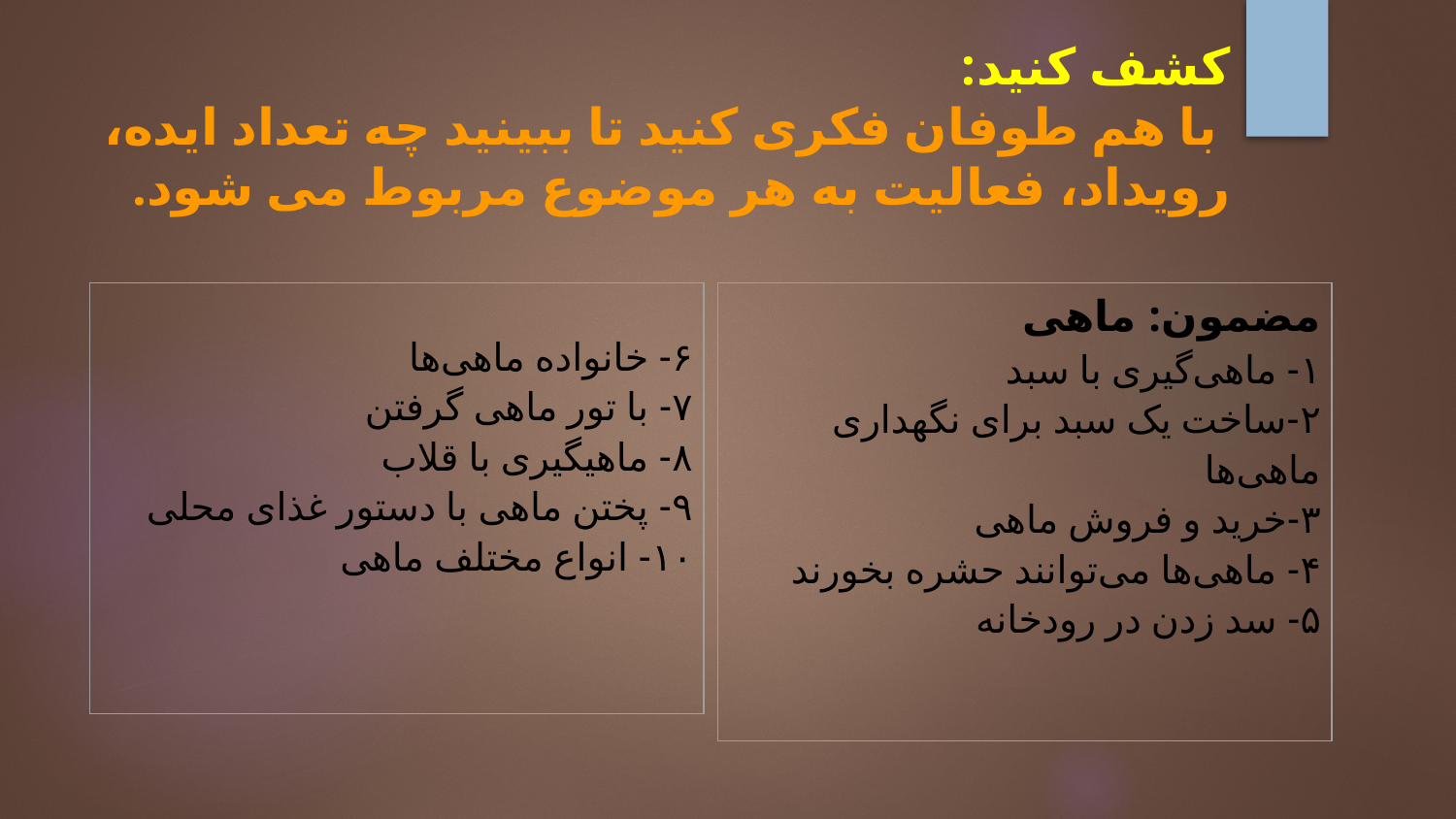

# کشف کنید:
 با هم طوفان فکری کنید تا ببینید چه تعداد ایده، رویداد، فعالیت به هر موضوع مربوط می شود.
| ۶- خانواده ماهی‌ها ۷- با تور ماهی گرفتن ۸- ماهیگیری با قلاب ۹- پختن ماهی با دستور غذای محلی ۱۰- انواع مختلف ماهی |
| --- |
| مضمون: ماهی ۱- ماهی‌گیری با سبد ۲-ساخت یک سبد برای نگهداری ماهی‌ها ۳-خرید و فروش ماهی ۴- ماهی‌ها می‌توانند حشره بخورند ۵- سد زدن در رودخانه |
| --- |